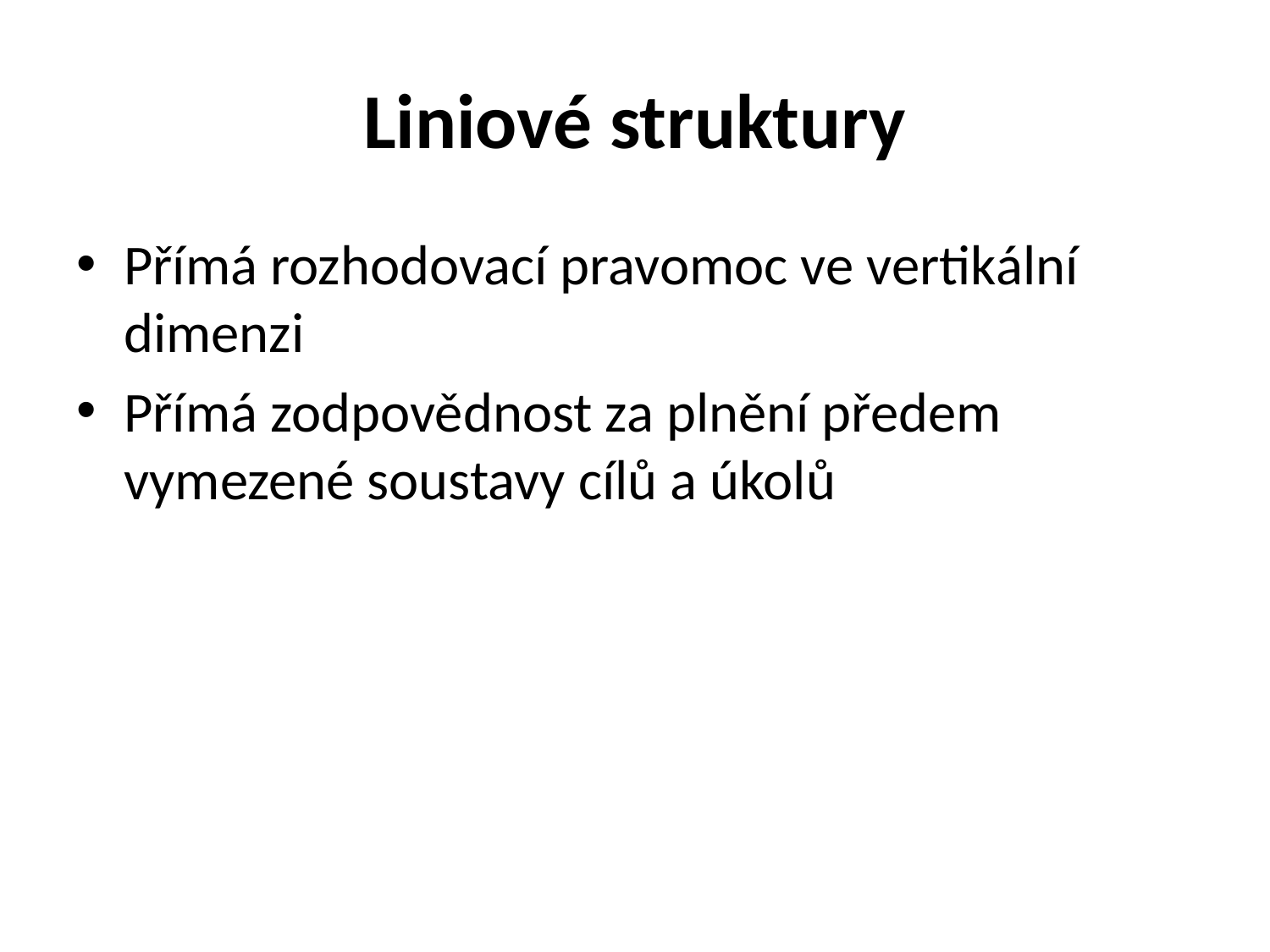

# Liniové struktury
Přímá rozhodovací pravomoc ve vertikální dimenzi
Přímá zodpovědnost za plnění předem vymezené soustavy cílů a úkolů